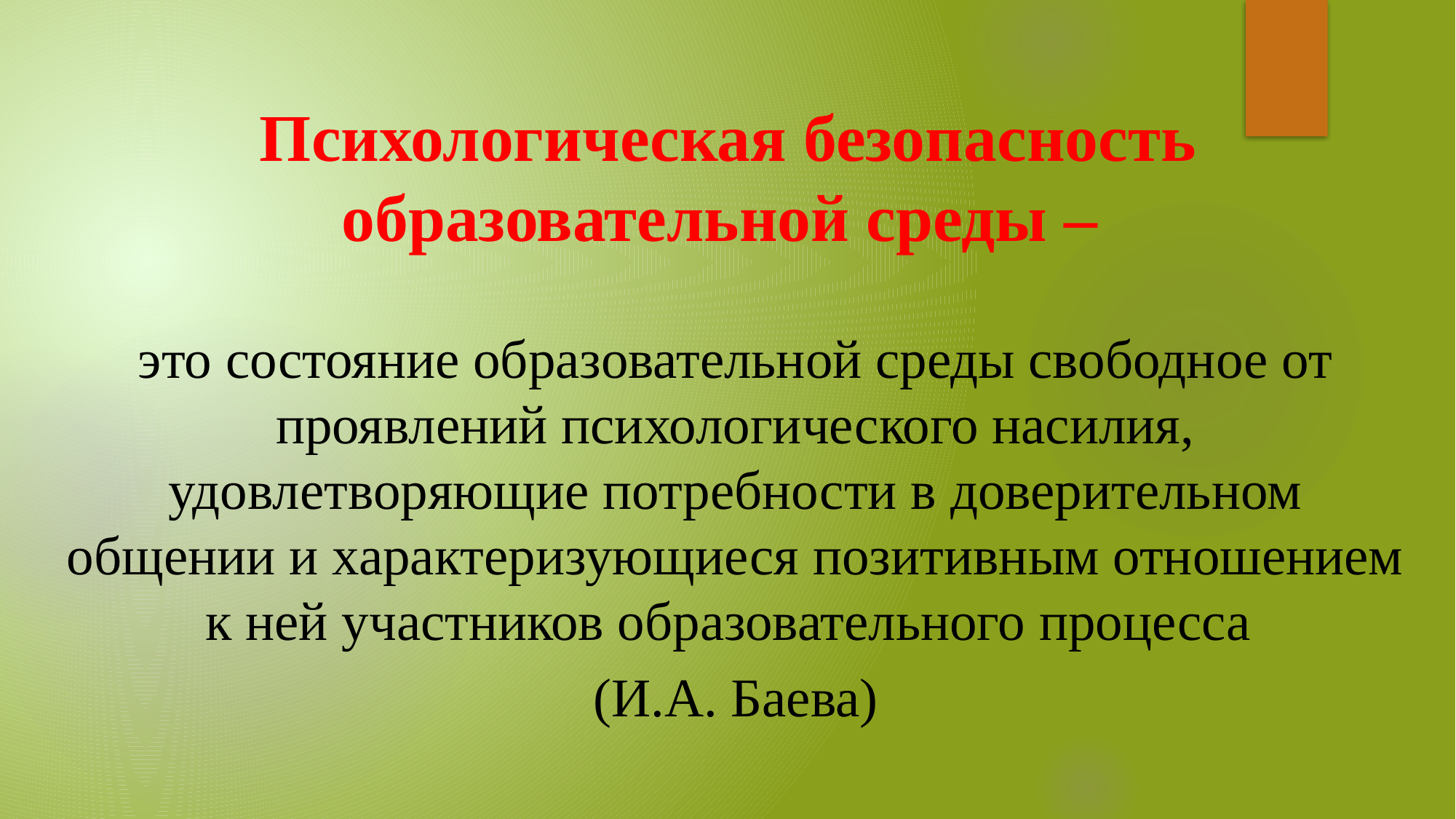

# Психологическая безопасность образовательной среды –
это состояние образовательной среды свободное от проявлений психологического насилия, удовлетворяющие потребности в доверительном общении и характеризующиеся позитивным отношением к ней участников образовательного процесса
(И.А. Баева)